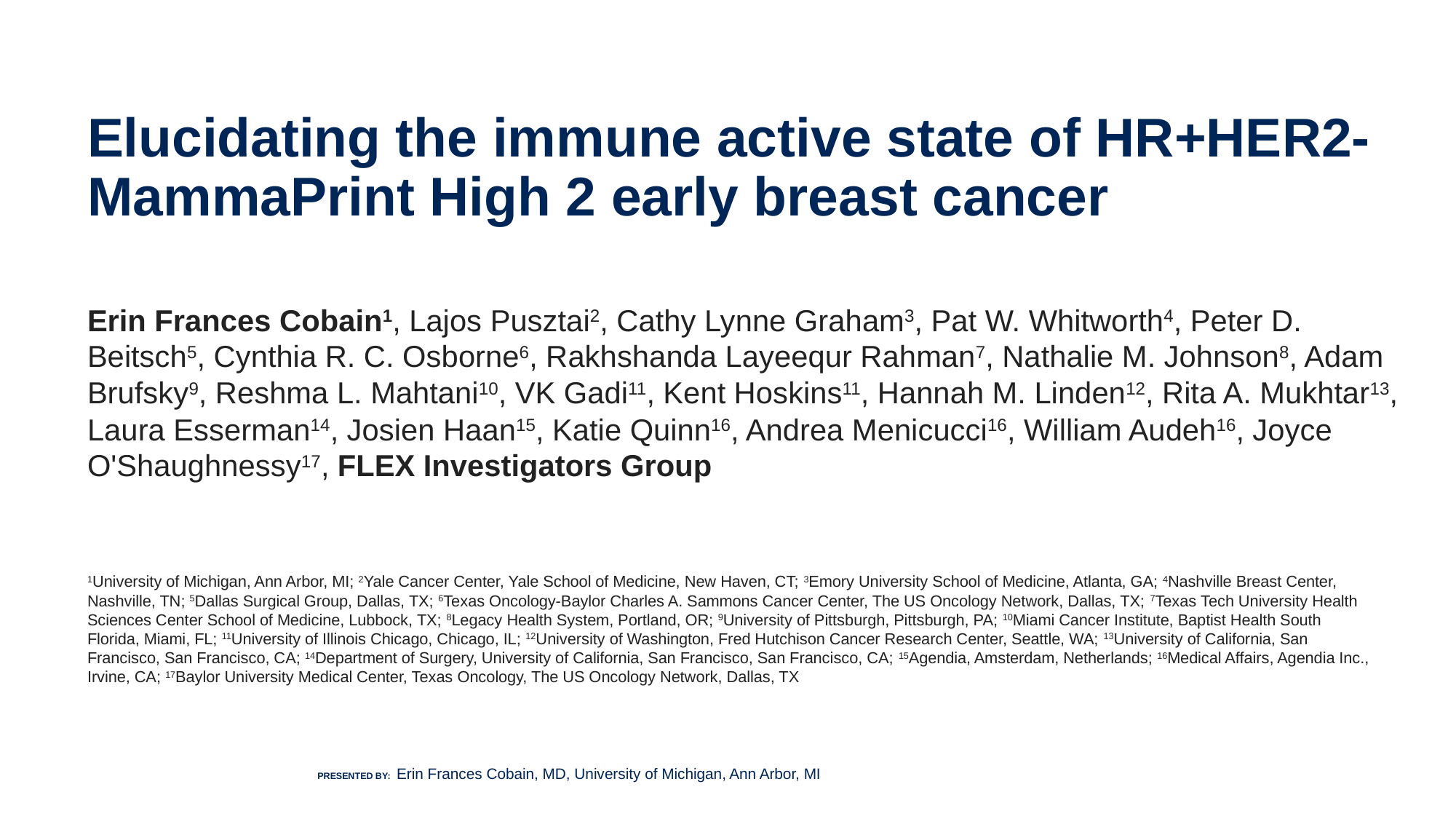

# Elucidating the immune active state of HR+HER2- MammaPrint High 2 early breast cancer
Erin Frances Cobain1, Lajos Pusztai2, Cathy Lynne Graham3, Pat W. Whitworth4, Peter D. Beitsch5, Cynthia R. C. Osborne6, Rakhshanda Layeequr Rahman7, Nathalie M. Johnson8, Adam Brufsky9, Reshma L. Mahtani10, VK Gadi11, Kent Hoskins11, Hannah M. Linden12, Rita A. Mukhtar13, Laura Esserman14, Josien Haan15, Katie Quinn16, Andrea Menicucci16, William Audeh16, Joyce O'Shaughnessy17, FLEX Investigators Group
1University of Michigan, Ann Arbor, MI; 2Yale Cancer Center, Yale School of Medicine, New Haven, CT; 3Emory University School of Medicine, Atlanta, GA; 4Nashville Breast Center, Nashville, TN; 5Dallas Surgical Group, Dallas, TX; 6Texas Oncology-Baylor Charles A. Sammons Cancer Center, The US Oncology Network, Dallas, TX; 7Texas Tech University Health Sciences Center School of Medicine, Lubbock, TX; 8Legacy Health System, Portland, OR; 9University of Pittsburgh, Pittsburgh, PA; 10Miami Cancer Institute, Baptist Health South Florida, Miami, FL; 11University of Illinois Chicago, Chicago, IL; 12University of Washington, Fred Hutchison Cancer Research Center, Seattle, WA; 13University of California, San Francisco, San Francisco, CA; 14Department of Surgery, University of California, San Francisco, San Francisco, CA; 15Agendia, Amsterdam, Netherlands; 16Medical Affairs, Agendia Inc., Irvine, CA; 17Baylor University Medical Center, Texas Oncology, The US Oncology Network, Dallas, TX